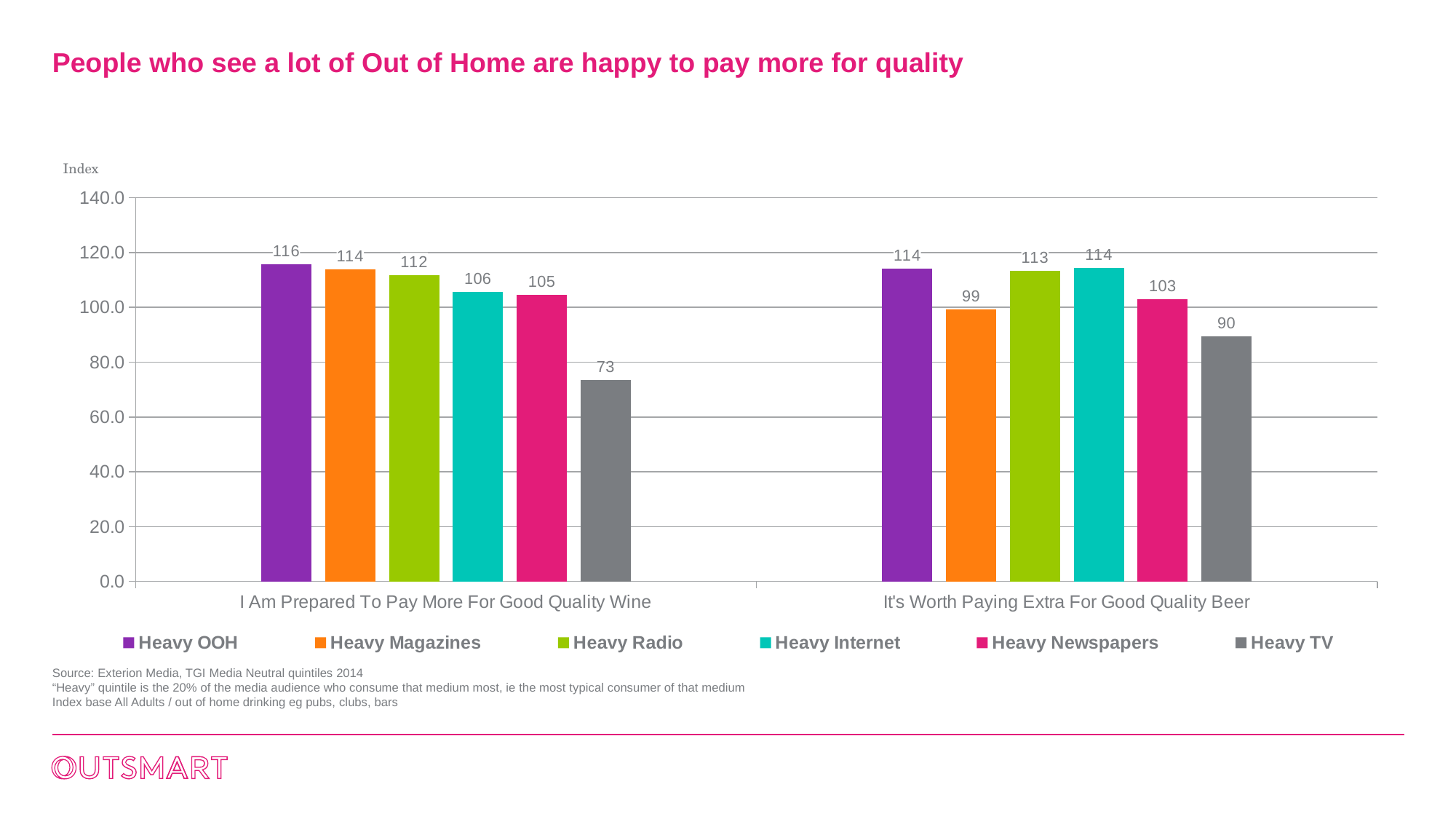

# People who see a lot of Out of Home are happy to pay more for quality
Index

### Chart

| Category | Heavy OOH | Heavy Magazines | Heavy Radio | Heavy Internet | Heavy Newspapers | Heavy TV |
|---|---|---|---|---|---|---|
| I Am Prepared To Pay More For Good Quality Wine | 115.7 | 113.9 | 111.7 | 105.7 | 104.7 | 73.4 |
| It's Worth Paying Extra For Good Quality Beer | 114.1 | 99.3 | 113.3 | 114.4 | 102.9 | 89.5 |
Source: Exterion Media, TGI Media Neutral quintiles 2014
“Heavy” quintile is the 20% of the media audience who consume that medium most, ie the most typical consumer of that medium
Index base All Adults / out of home drinking eg pubs, clubs, bars